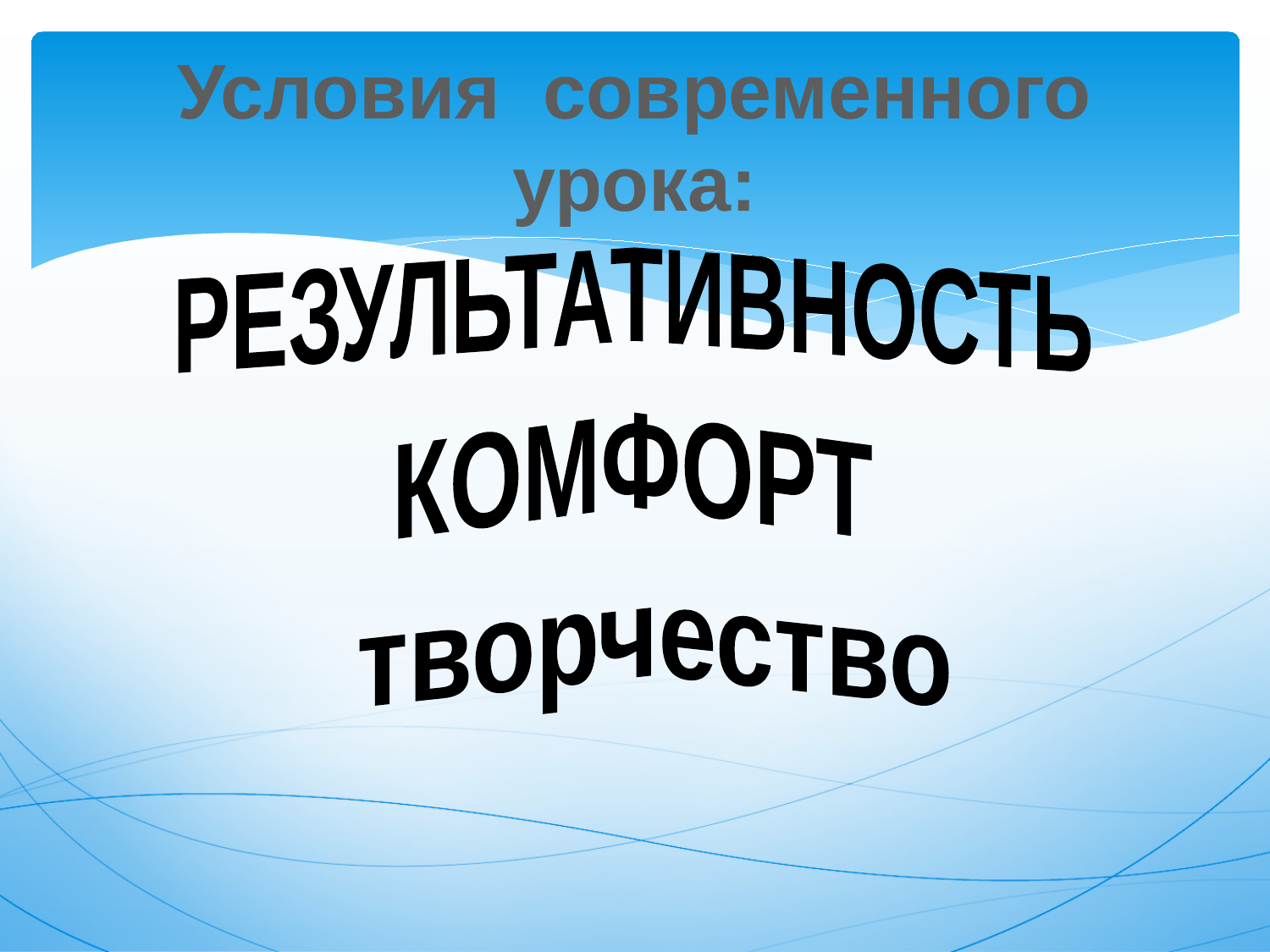

# Условия  современного урока:
РЕЗУЛЬТАТИВНОСТЬ
КОМФОРТ
творчество